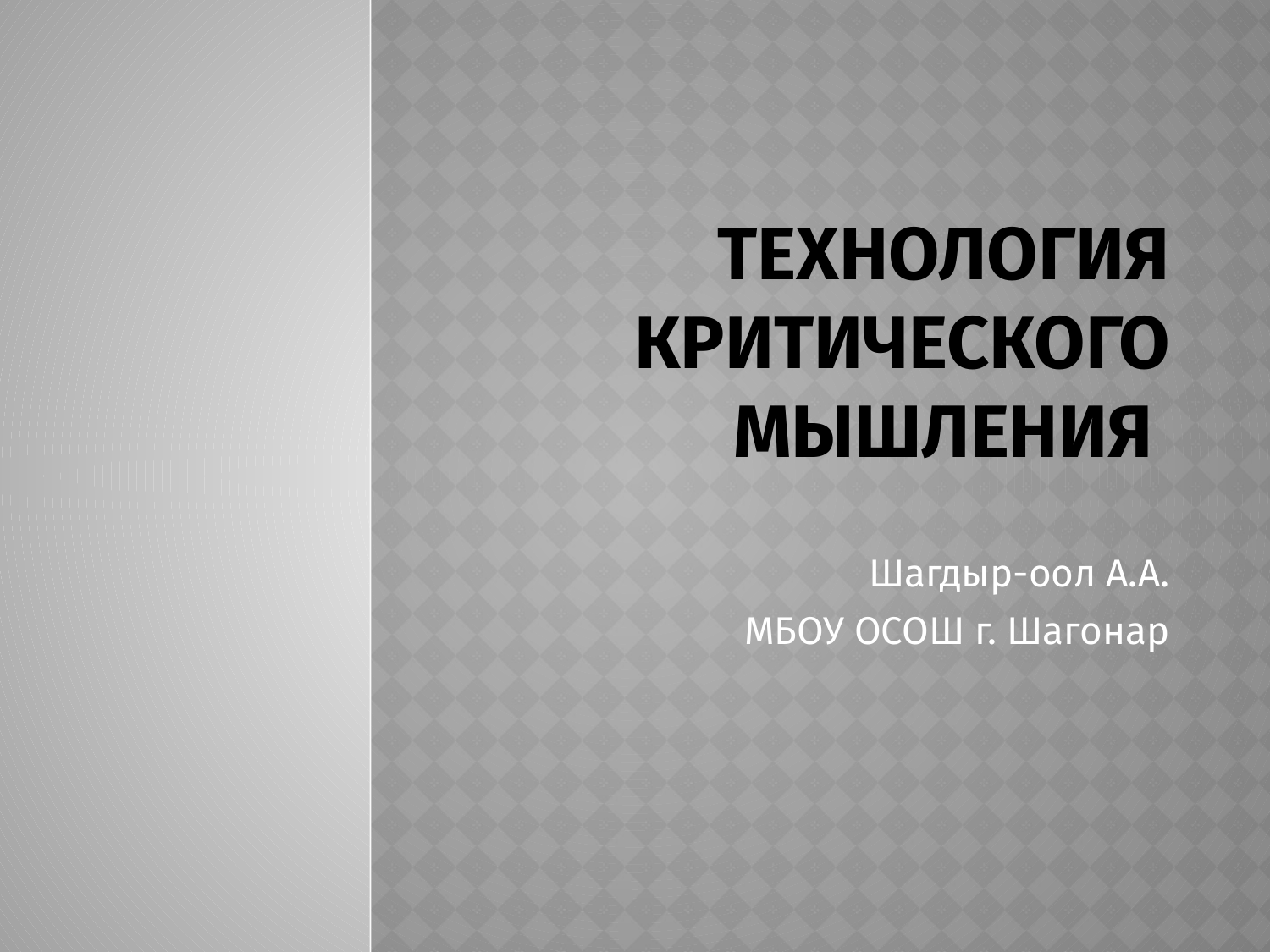

# Технология критического мышления

Шагдыр-оол А.А.
МБОУ ОСОШ г. Шагонар